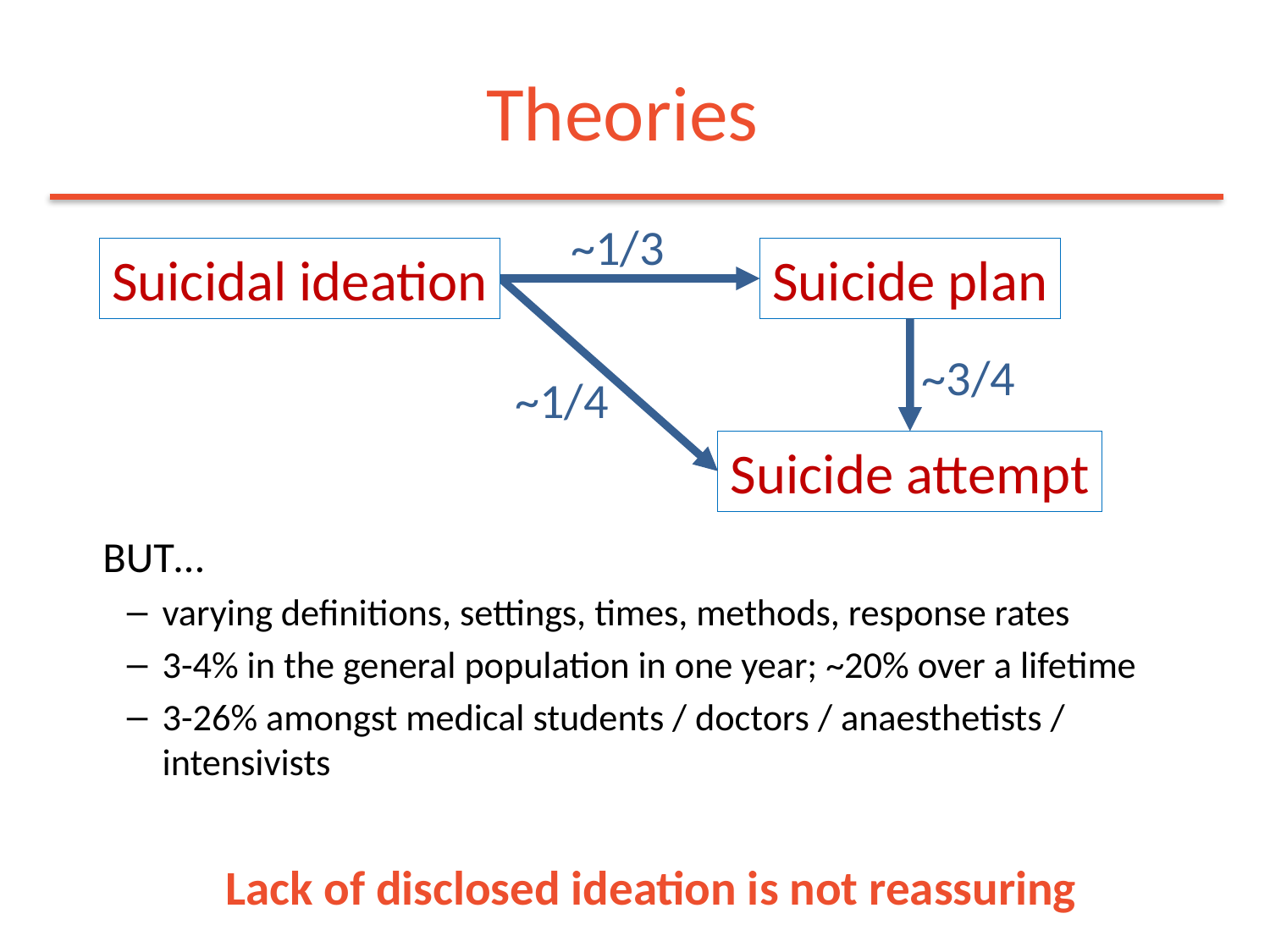

# Theories
~1/3
Suicidal ideation
Suicide plan

	BUT…
varying definitions, settings, times, methods, response rates
3-4% in the general population in one year; ~20% over a lifetime
3-26% amongst medical students / doctors / anaesthetists / intensivists

Lack of disclosed ideation is not reassuring
~3/4
~1/4
Suicide attempt